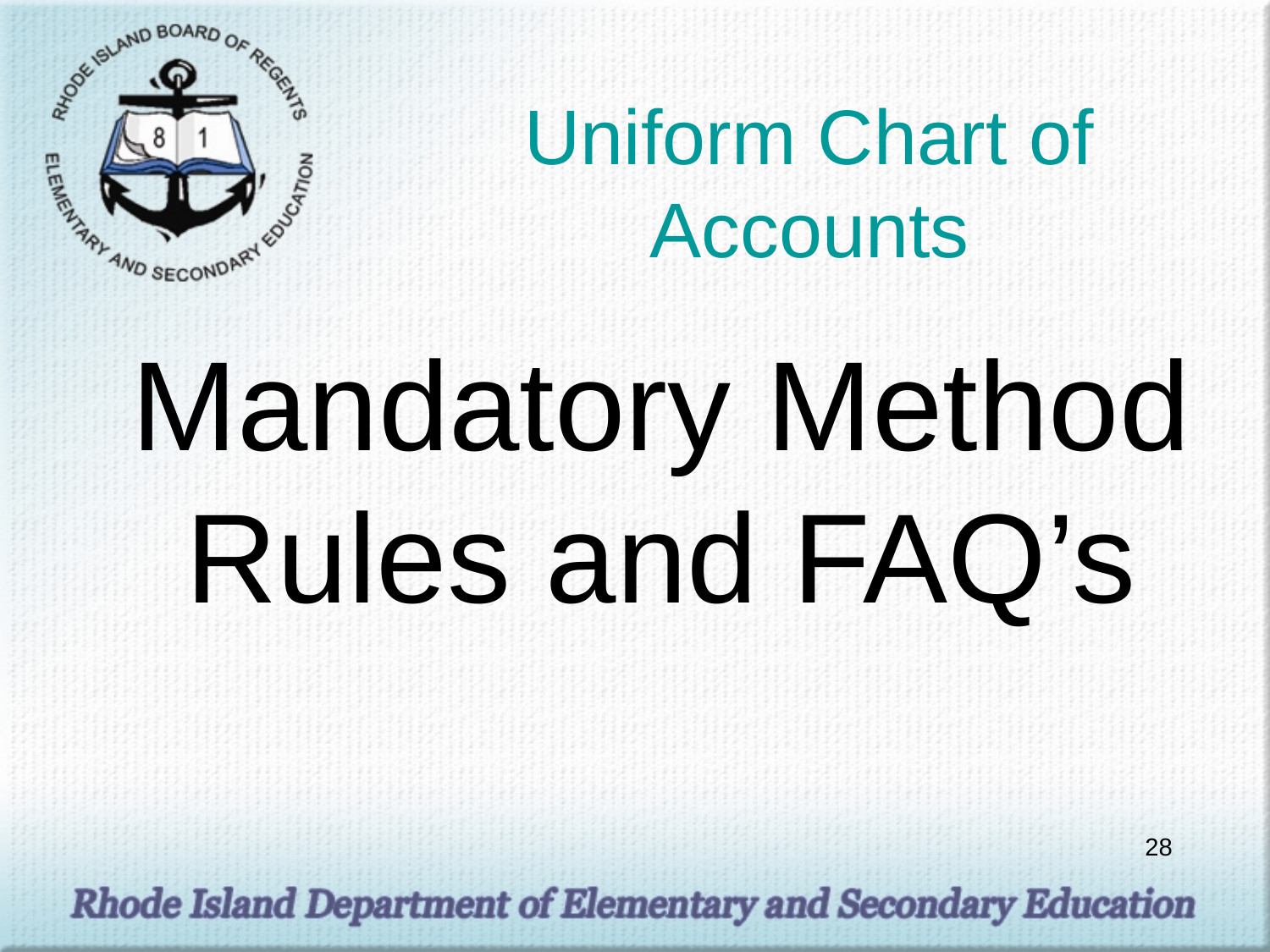

# Uniform Chart of Accounts
Mandatory Method Rules and FAQ’s

28